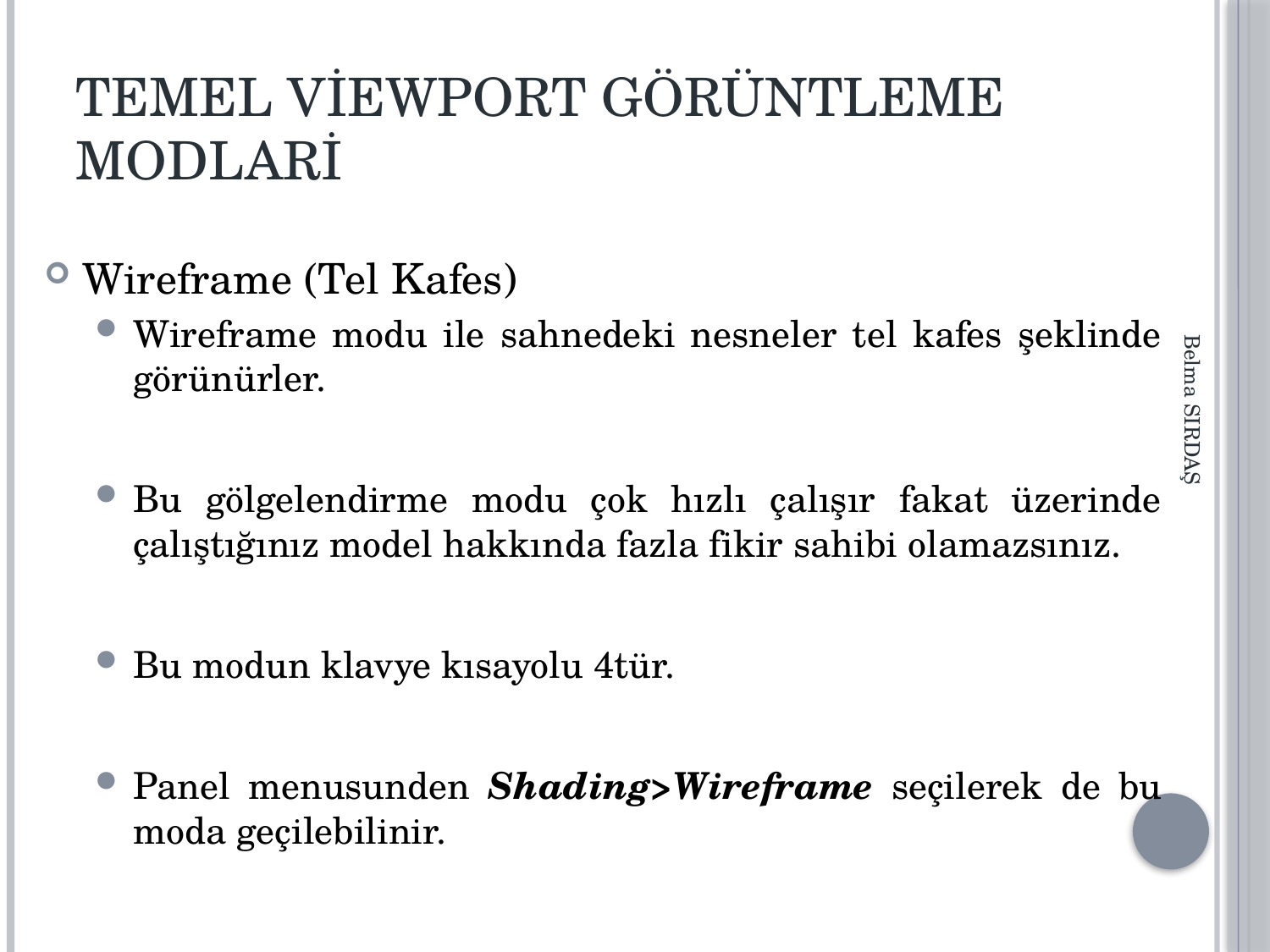

# Temel Viewport Görüntleme Modlari

Wireframe (Tel Kafes)
Wireframe modu ile sahnedeki nesneler tel kafes şeklinde görünürler.

Bu gölgelendirme modu çok hızlı çalışır fakat üzerinde çalıştığınız model hakkında fazla fikir sahibi olamazsınız.

Bu modun klavye kısayolu 4tür.

Panel menusunden Shading>Wireframe seçilerek de bu moda geçilebilinir.

Belma SIRDAŞ